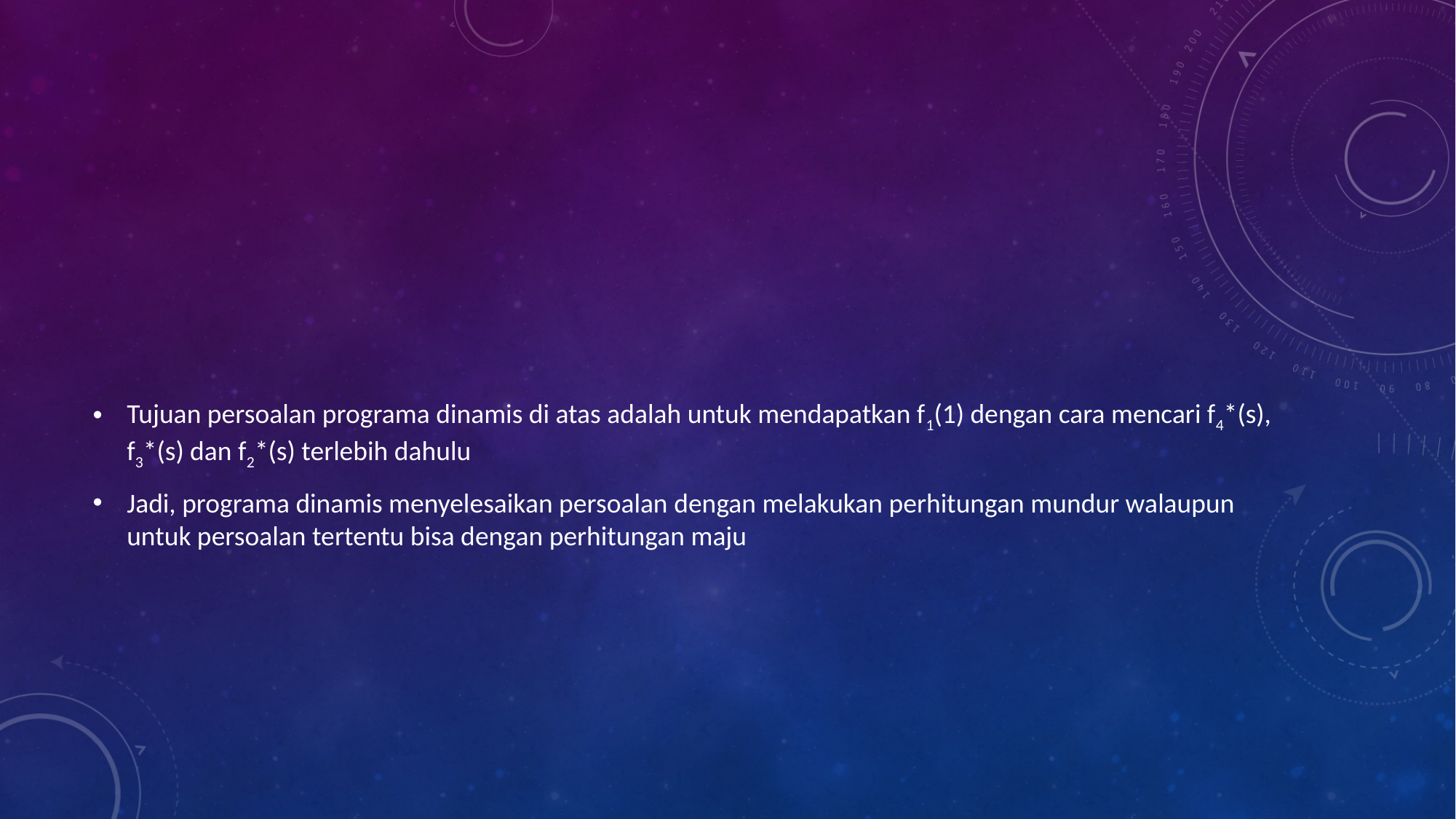

Tujuan persoalan programa dinamis di atas adalah untuk mendapatkan f1(1) dengan cara mencari f4*(s), f3*(s) dan f2*(s) terlebih dahulu
Jadi, programa dinamis menyelesaikan persoalan dengan melakukan perhitungan mundur walaupun untuk persoalan tertentu bisa dengan perhitungan maju